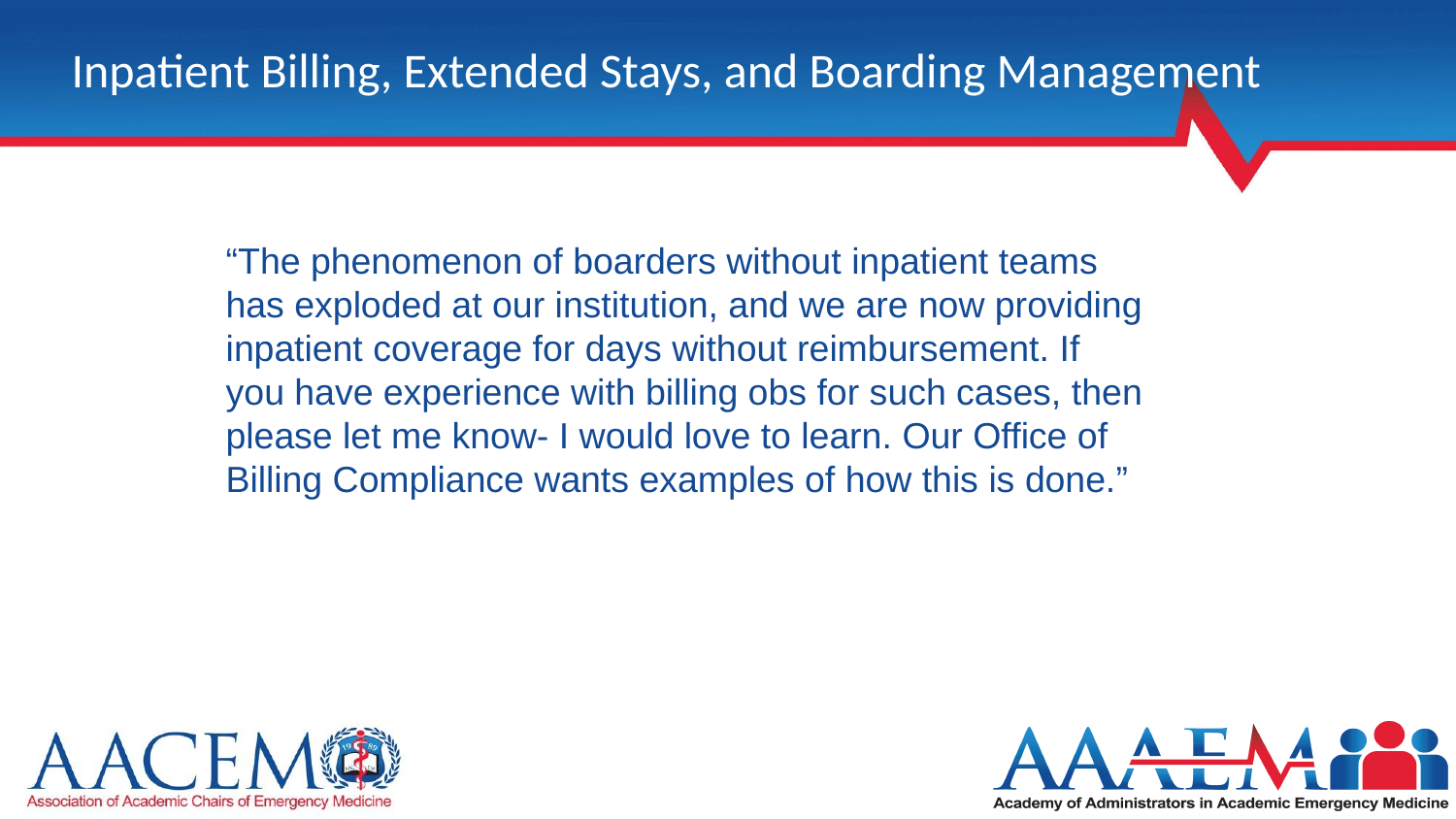

# Inpatient Billing, Extended Stays, and Boarding Management
“The phenomenon of boarders without inpatient teams has exploded at our institution, and we are now providing inpatient coverage for days without reimbursement. If you have experience with billing obs for such cases, then please let me know- I would love to learn. Our Office of Billing Compliance wants examples of how this is done.”